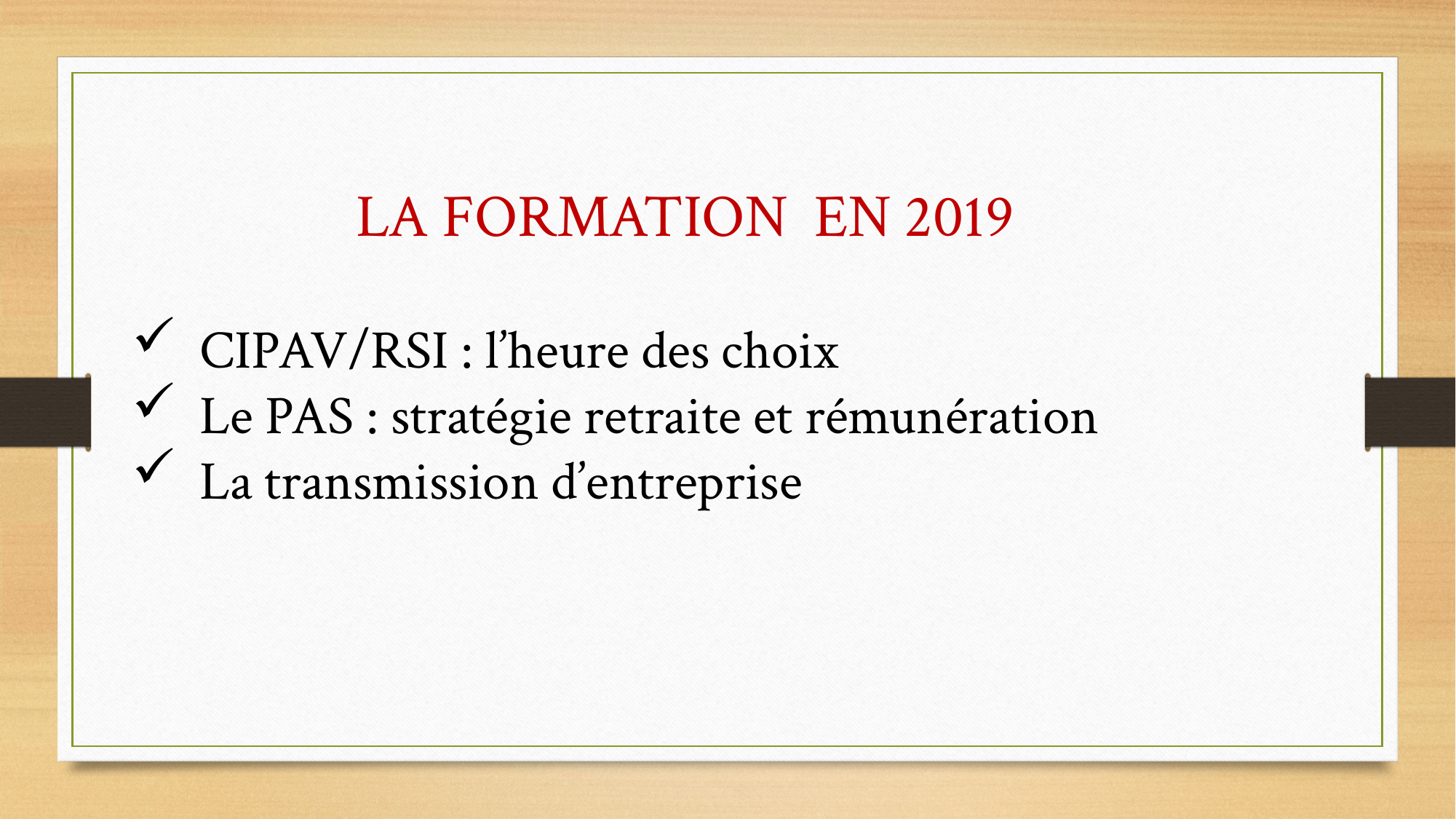

LA FORMATION  EN 2019

CIPAV/RSI : l’heure des choix
Le PAS : stratégie retraite et rémunération
La transmission d’entreprise